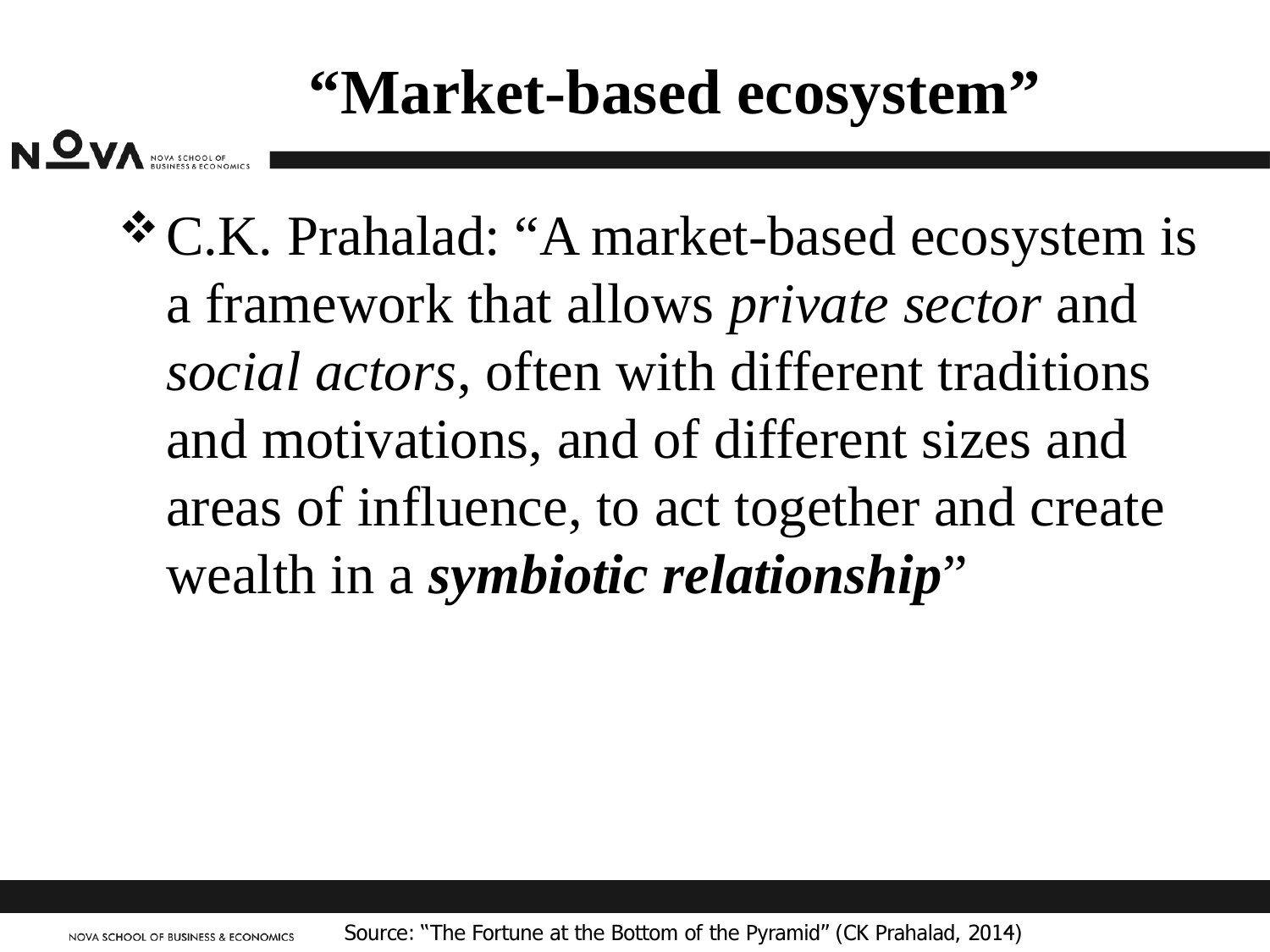

# “Market-based ecosystem”
C.K. Prahalad: “A market-based ecosystem is a framework that allows private sector and social actors, often with different traditions and motivations, and of different sizes and areas of influence, to act together and create wealth in a symbiotic relationship”
Source: “The Fortune at the Bottom of the Pyramid” (CK Prahalad, 2014)